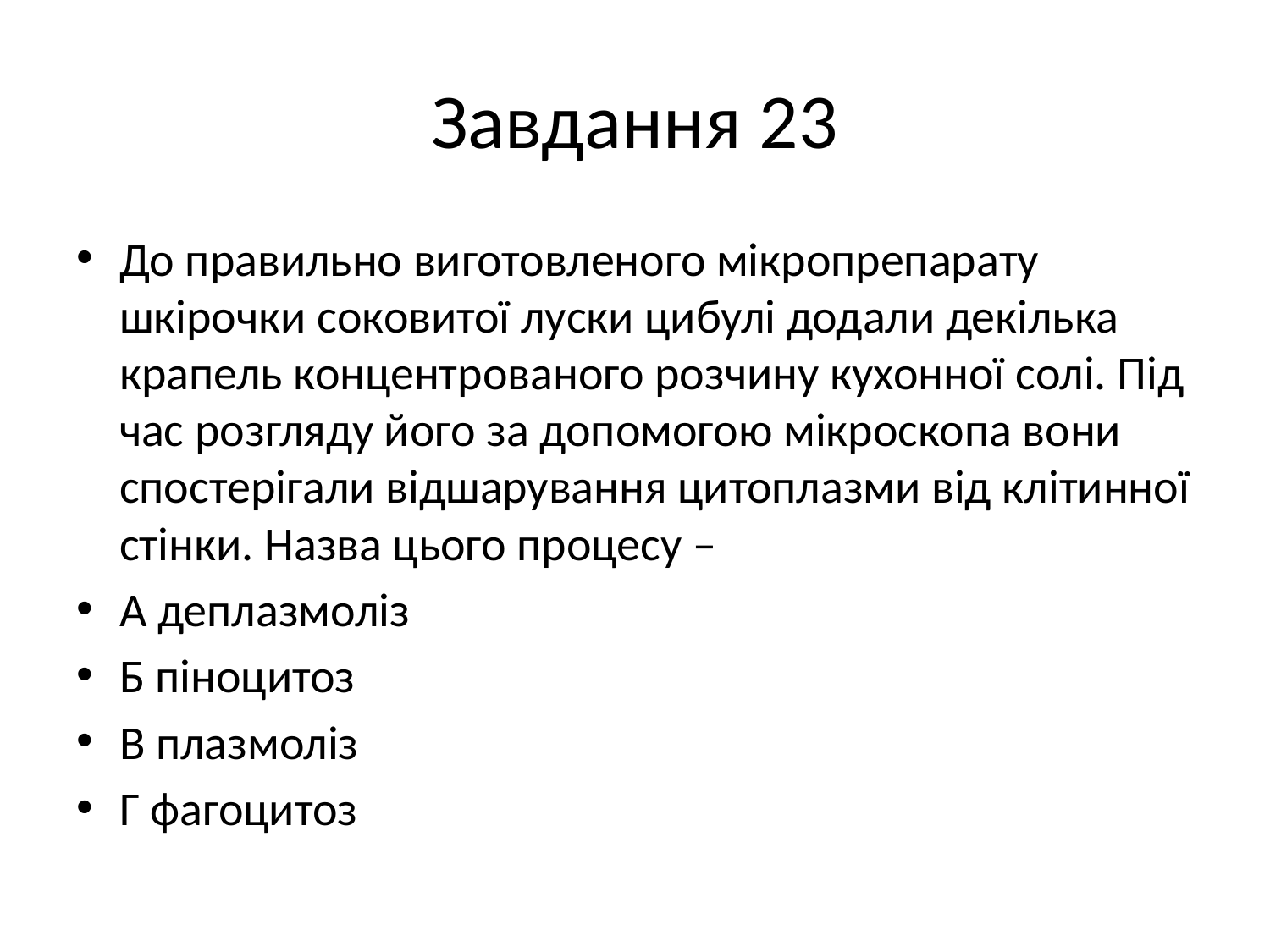

# Завдання 23
До правильно виготовленого мікропрепарату шкірочки соковитої луски цибулі додали декілька крапель концентрованого розчину кухонної солі. Під час розгляду його за допомогою мікроскопа вони спостерігали відшарування цитоплазми від клітинної стінки. Назва цього процесу –
А деплазмоліз
Б піноцитоз
В плазмоліз
Г фагоцитоз